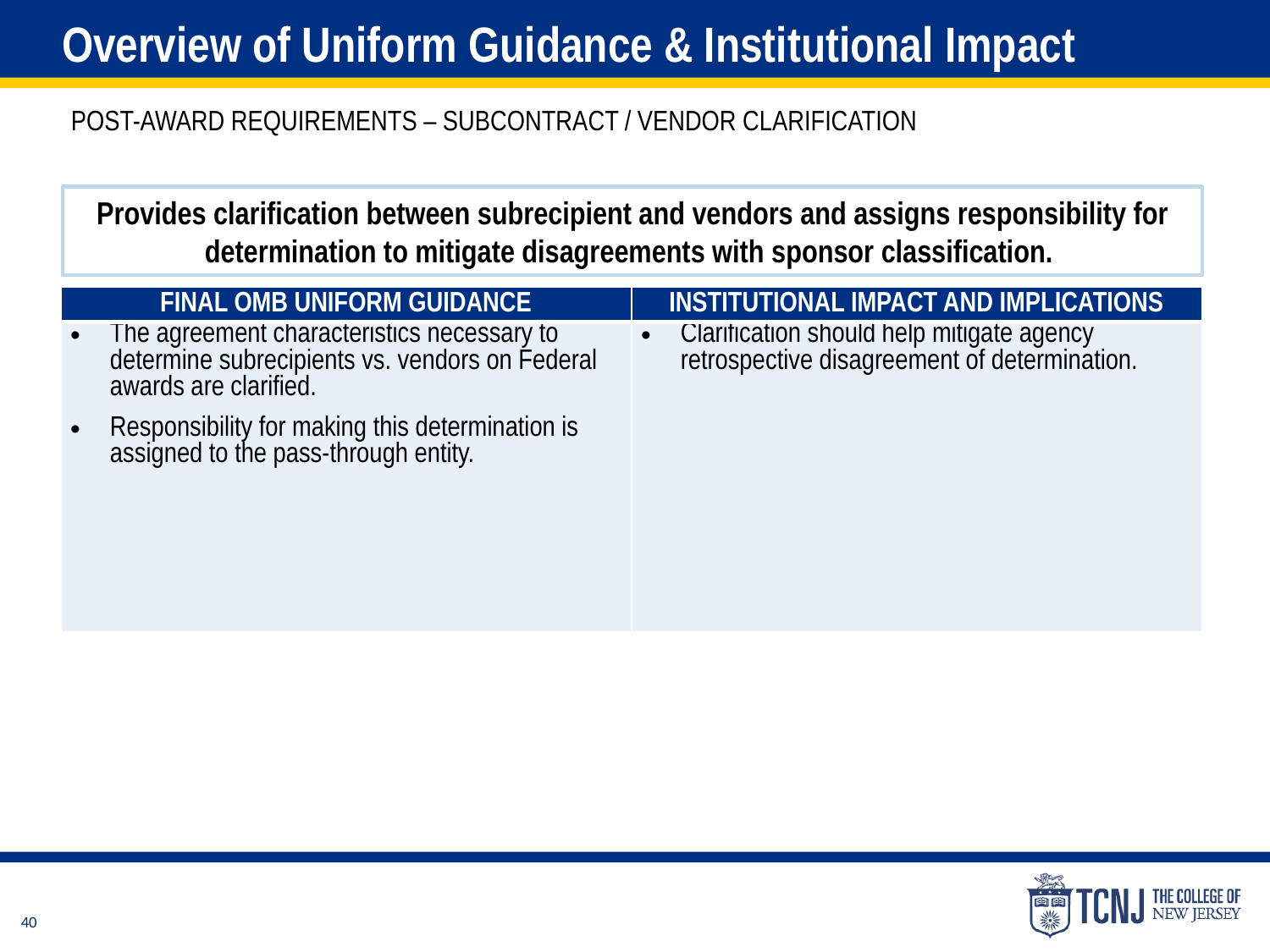

Overview of Uniform Guidance & Institutional Impact
Post-award requirements – subcontract / vendor clarification
Provides clarification between subrecipient and vendors and assigns responsibility for determination to mitigate disagreements with sponsor classification.
| Final OMB Uniform Guidance | Institutional Impact and Implications |
| --- | --- |
| The agreement characteristics necessary to determine subrecipients vs. vendors on Federal awards are clarified. Responsibility for making this determination is assigned to the pass-through entity. | Clarification should help mitigate agency retrospective disagreement of determination. |